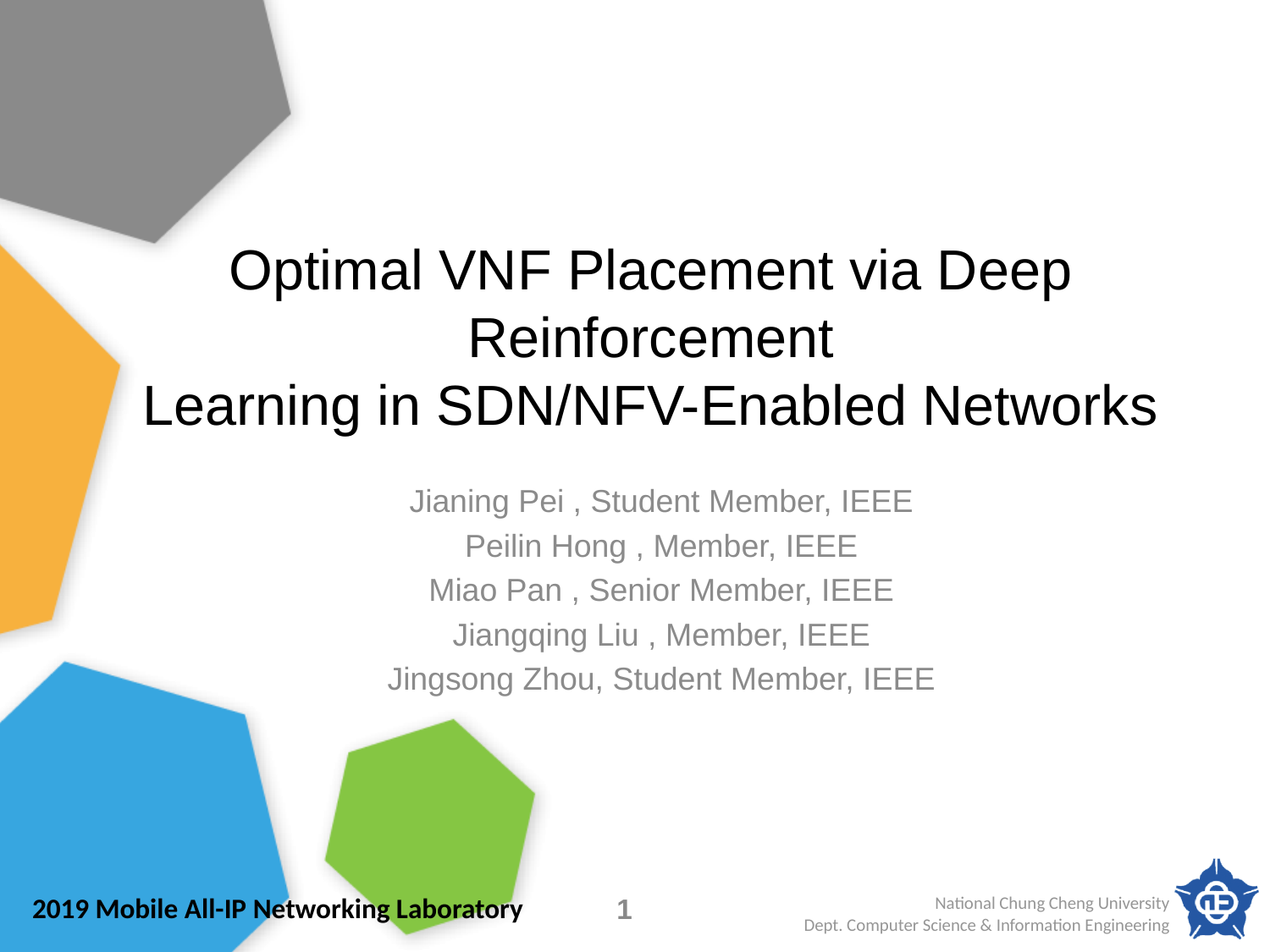

# Optimal VNF Placement via Deep Reinforcement Learning in SDN/NFV-Enabled Networks
Jianing Pei , Student Member, IEEE
Peilin Hong , Member, IEEE
Miao Pan , Senior Member, IEEE
Jiangqing Liu , Member, IEEE
Jingsong Zhou, Student Member, IEEE
1